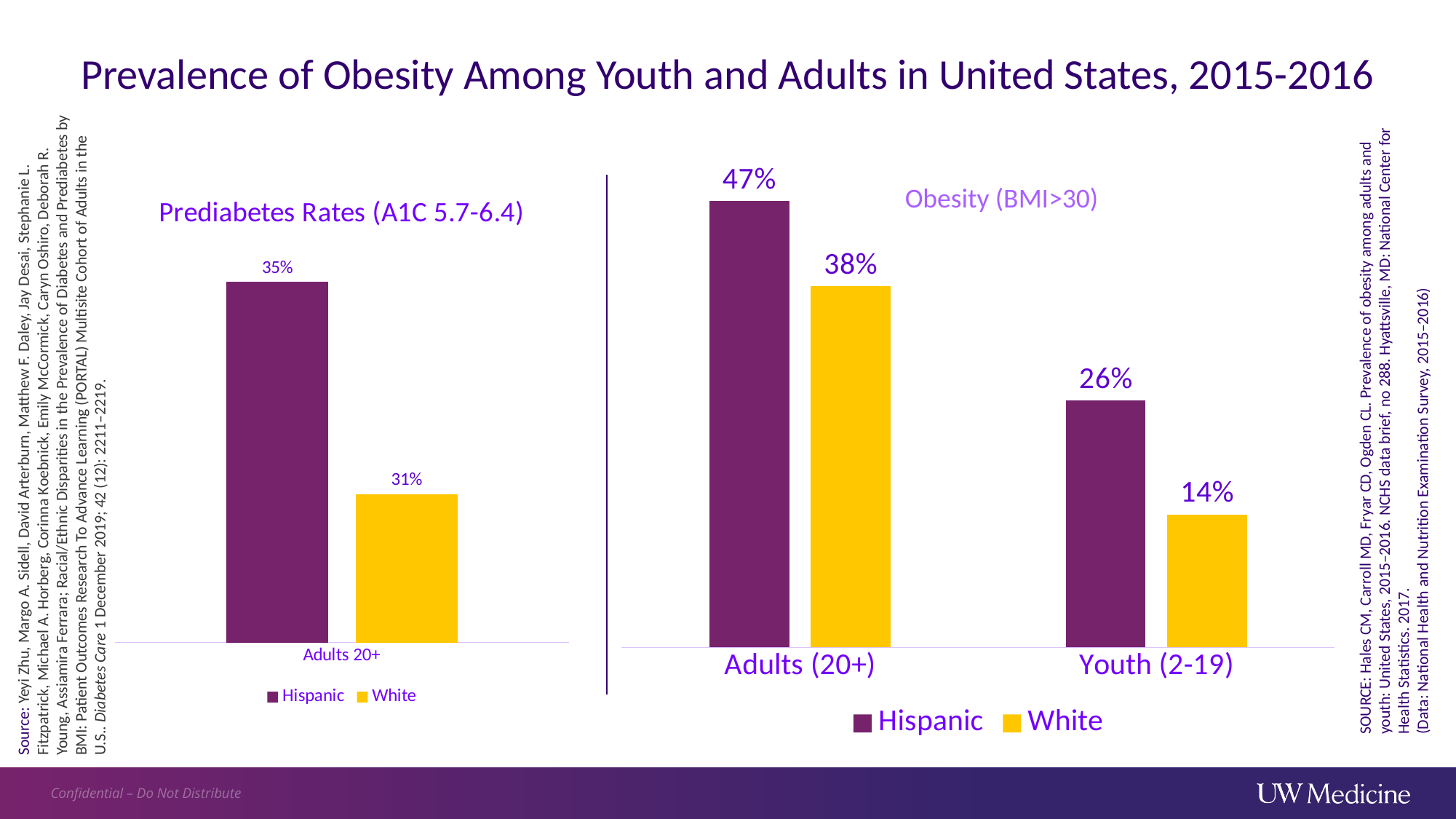

Prevalence of Obesity Among Youth and Adults in United States, 2015-2016

### Chart

| Category | Hispanic | White |
|---|---|---|
| Adults (20+) | 0.47 | 0.38 |
| Youth (2-19) | 0.26 | 0.14 |

### Chart: Prediabetes Rates (A1C 5.7-6.4)

| Category | Hispanic | White |
|---|---|---|
| Adults 20+ | 0.353 | 0.31 |
Obesity (BMI>30)
SOURCE: Hales CM, Carroll MD, Fryar CD, Ogden CL. Prevalence of obesity among adults and youth: United States, 2015–2016. NCHS data brief, no 288. Hyattsville, MD: National Center for Health Statistics. 2017.
(Data: National Health and Nutrition Examination Survey, 2015–2016)
Source: Yeyi Zhu, Margo A. Sidell, David Arterburn, Matthew F. Daley, Jay Desai, Stephanie L. Fitzpatrick, Michael A. Horberg, Corinna Koebnick, Emily McCormick, Caryn Oshiro, Deborah R. Young, Assiamira Ferrara; Racial/Ethnic Disparities in the Prevalence of Diabetes and Prediabetes by BMI: Patient Outcomes Research To Advance Learning (PORTAL) Multisite Cohort of Adults in the U.S.. Diabetes Care 1 December 2019; 42 (12): 2211–2219.